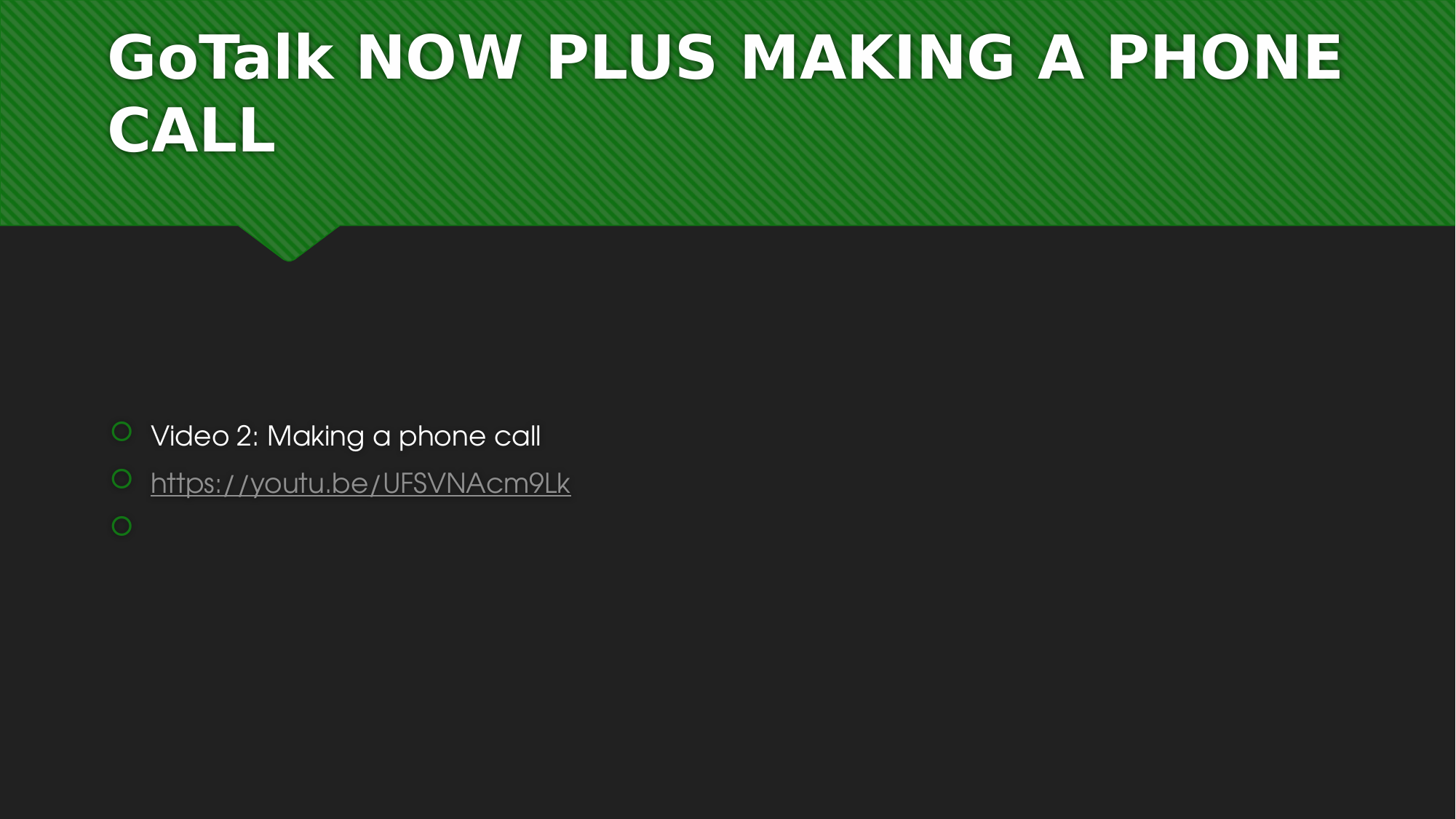

# GoTalk NOW PLUS MAKING A PHONE CALL
Video 2: Making a phone call
https://youtu.be/UFSVNAcm9Lk